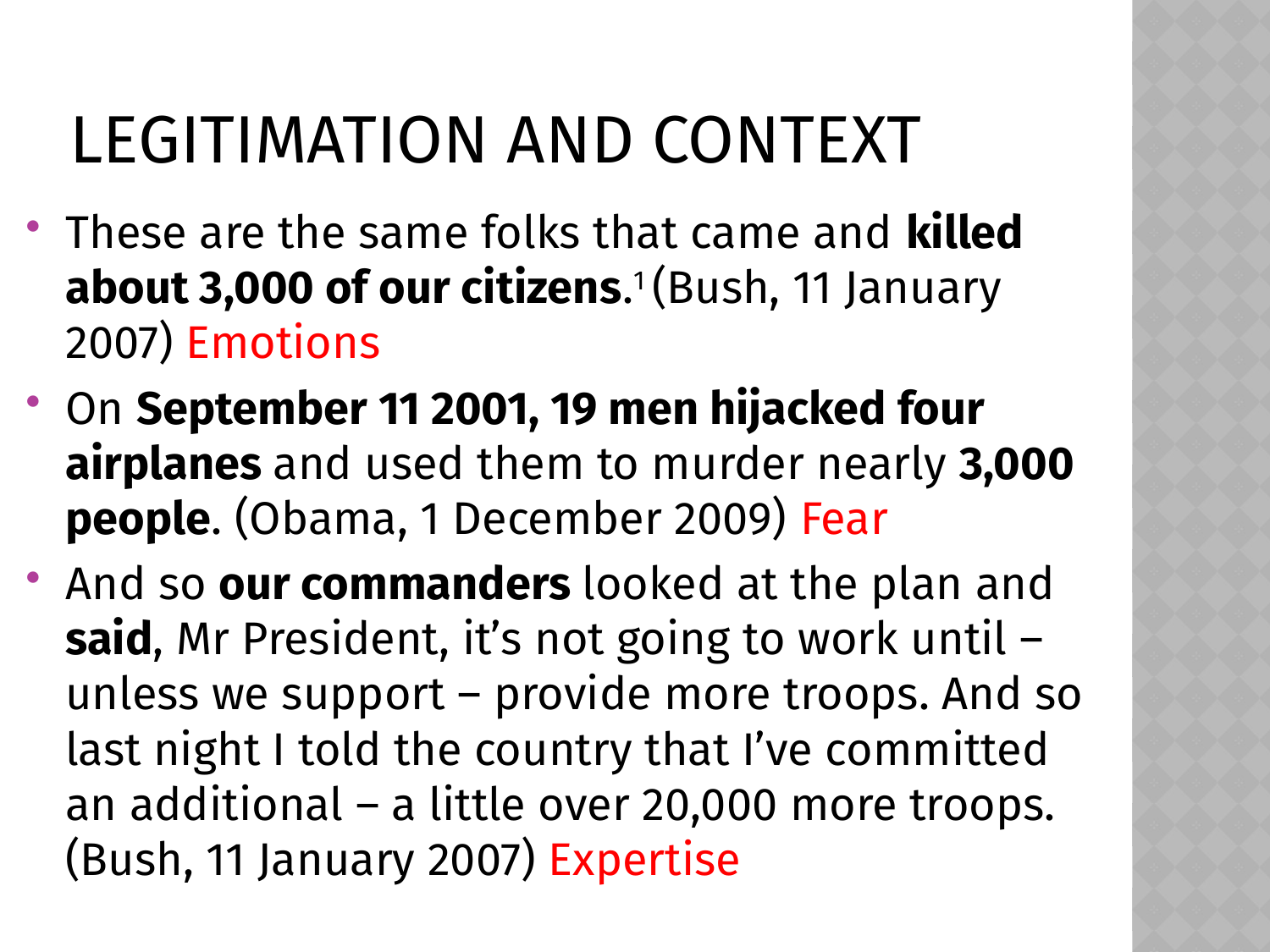

# Legitimation and Context
These are the same folks that came and killed about 3,000 of our citizens.1 (Bush, 11 January 2007) Emotions
On September 11 2001, 19 men hijacked four airplanes and used them to murder nearly 3,000 people. (Obama, 1 December 2009) Fear
And so our commanders looked at the plan and said, Mr President, it’s not going to work until – unless we support – provide more troops. And so last night I told the country that I’ve committed an additional – a little over 20,000 more troops. (Bush, 11 January 2007) Expertise